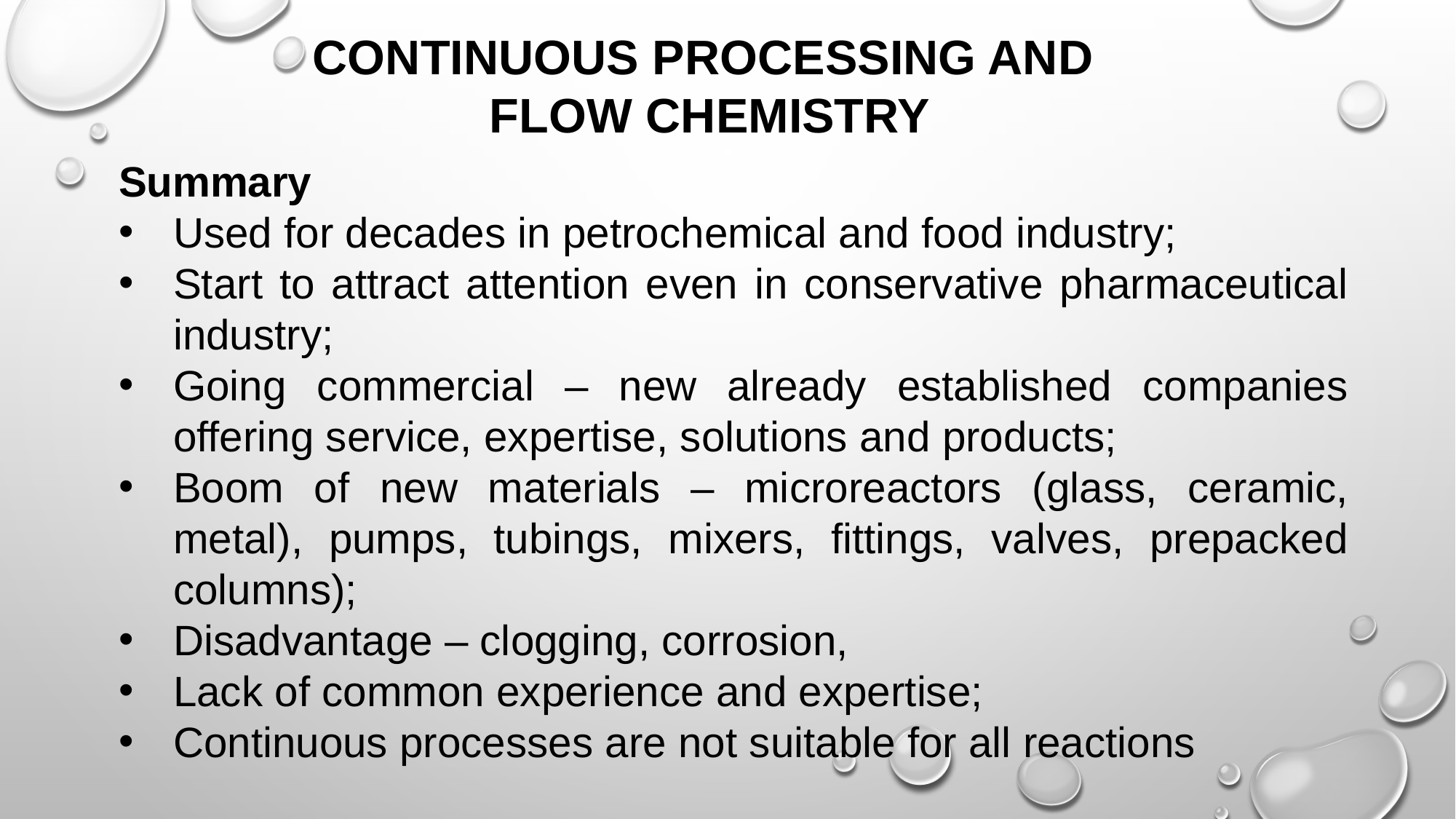

CONTINUOUS PROCESSING AND
FLOW CHEMISTRY
Summary
Used for decades in petrochemical and food industry;
Start to attract attention even in conservative pharmaceutical industry;
Going commercial – new already established companies offering service, expertise, solutions and products;
Boom of new materials – microreactors (glass, ceramic, metal), pumps, tubings, mixers, fittings, valves, prepacked columns);
Disadvantage – clogging, corrosion,
Lack of common experience and expertise;
Continuous processes are not suitable for all reactions